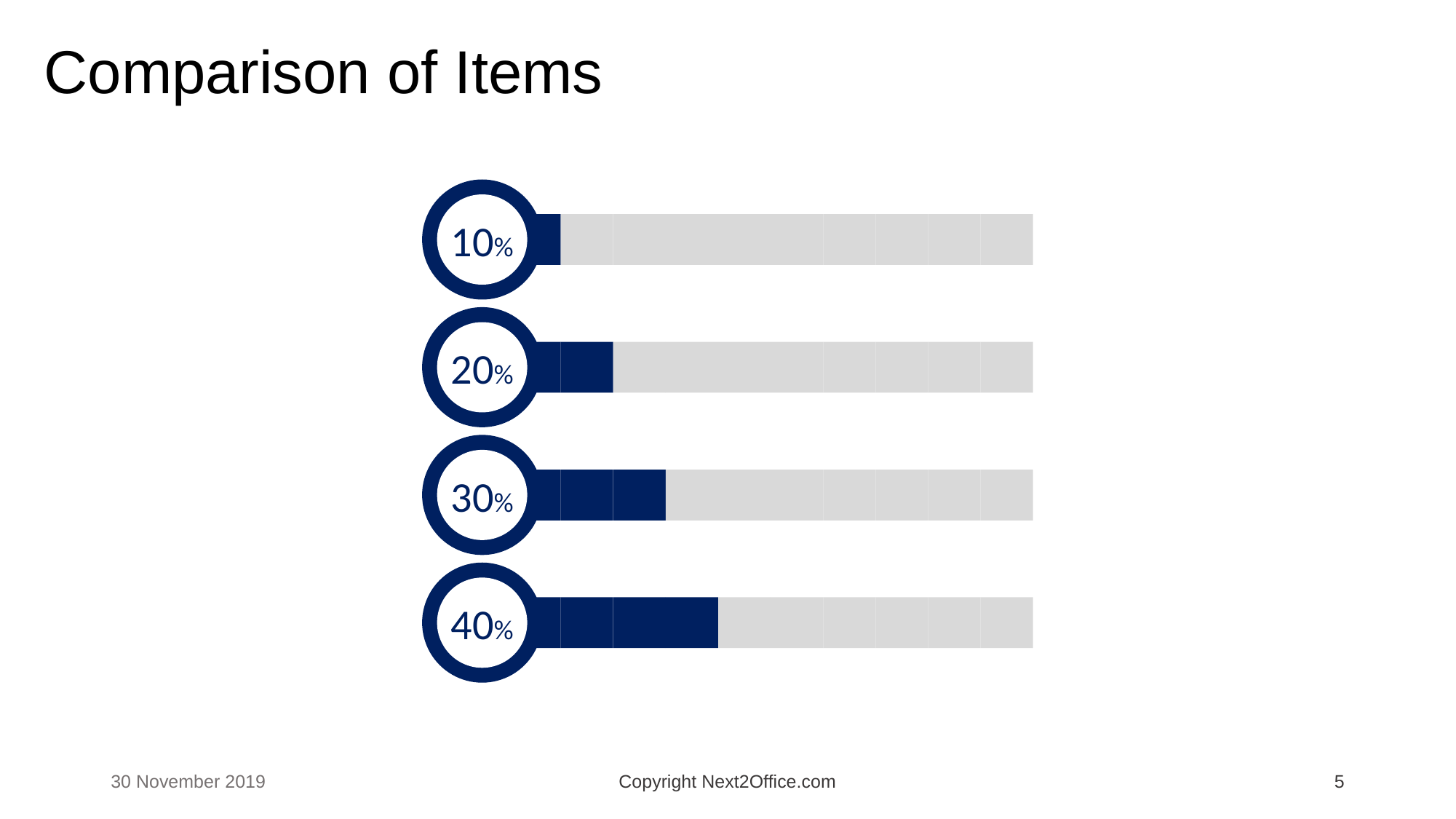

# Comparison of Items

10%

20%

30%

40%

30 November 2019
Copyright Next2Office.com
5